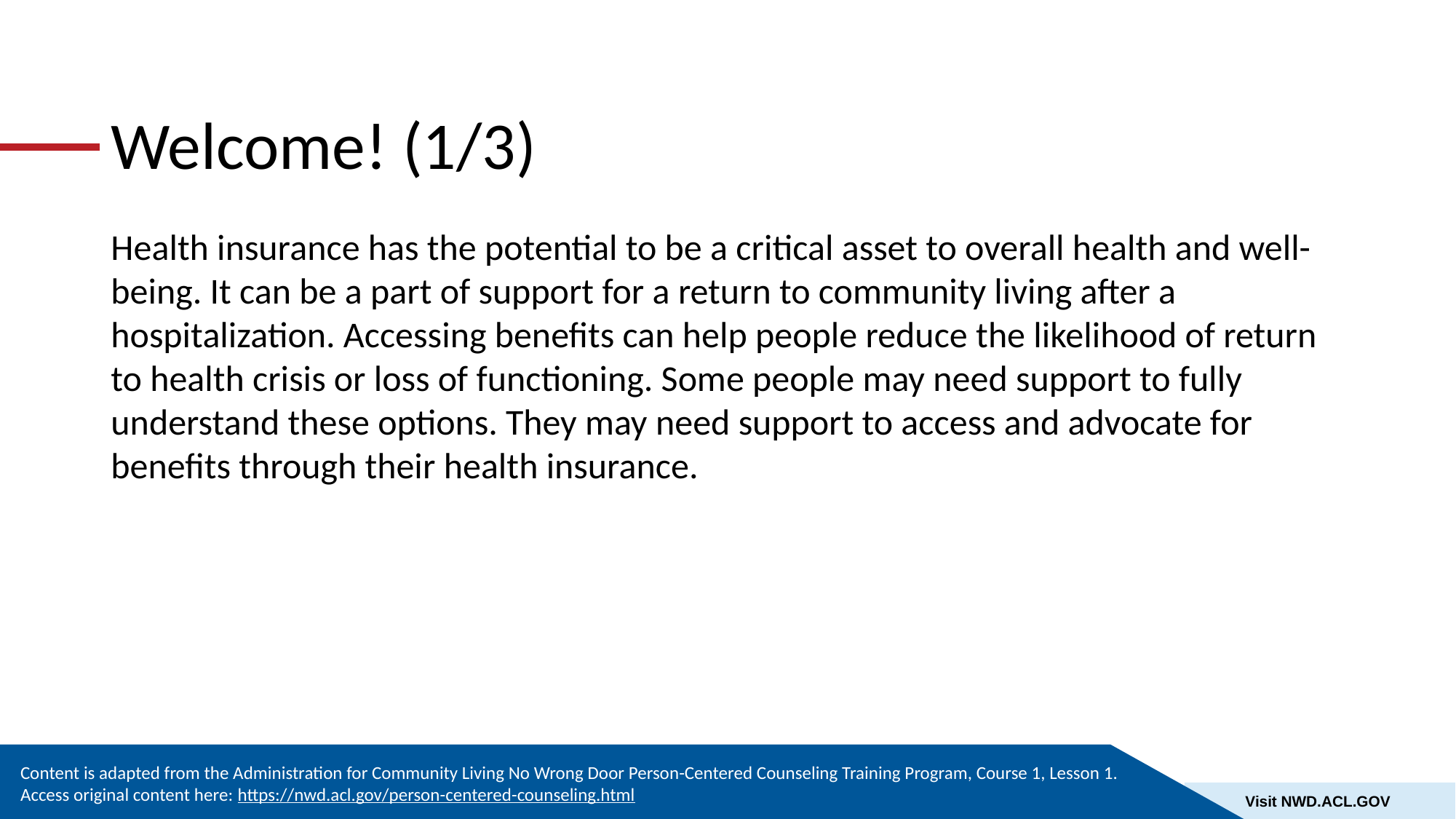

# Welcome! (1/3)
Health insurance has the potential to be a critical asset to overall health and well-being. It can be a part of support for a return to community living after a hospitalization. Accessing benefits can help people reduce the likelihood of return to health crisis or loss of functioning. Some people may need support to fully understand these options. They may need support to access and advocate for benefits through their health insurance.